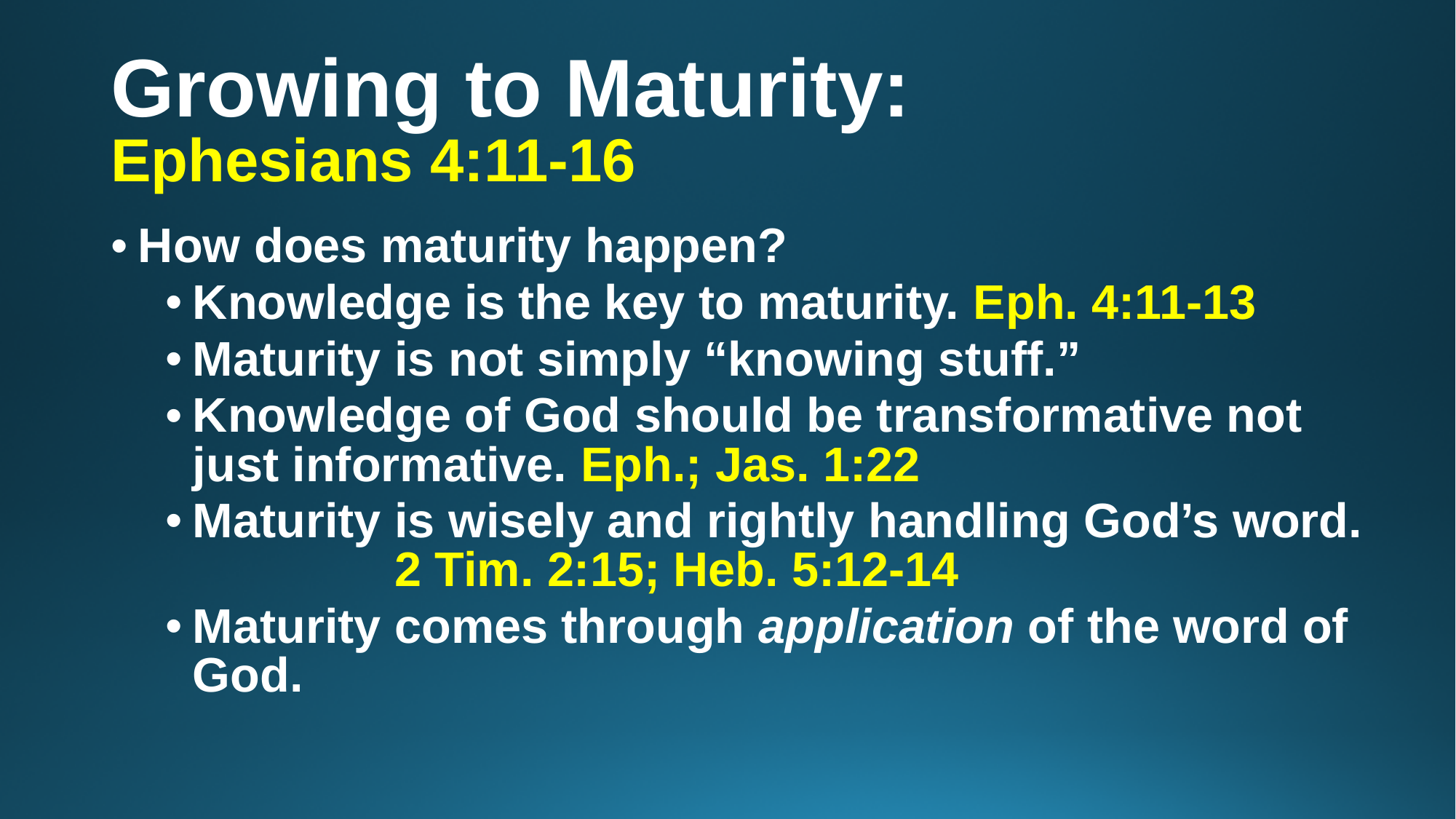

# Growing to Maturity: Ephesians 4:11-16
How does maturity happen?
Knowledge is the key to maturity. Eph. 4:11-13
Maturity is not simply “knowing stuff.”
Knowledge of God should be transformative not just informative. Eph.; Jas. 1:22
Maturity is wisely and rightly handling God’s word.                2 Tim. 2:15; Heb. 5:12-14
Maturity comes through application of the word of God.